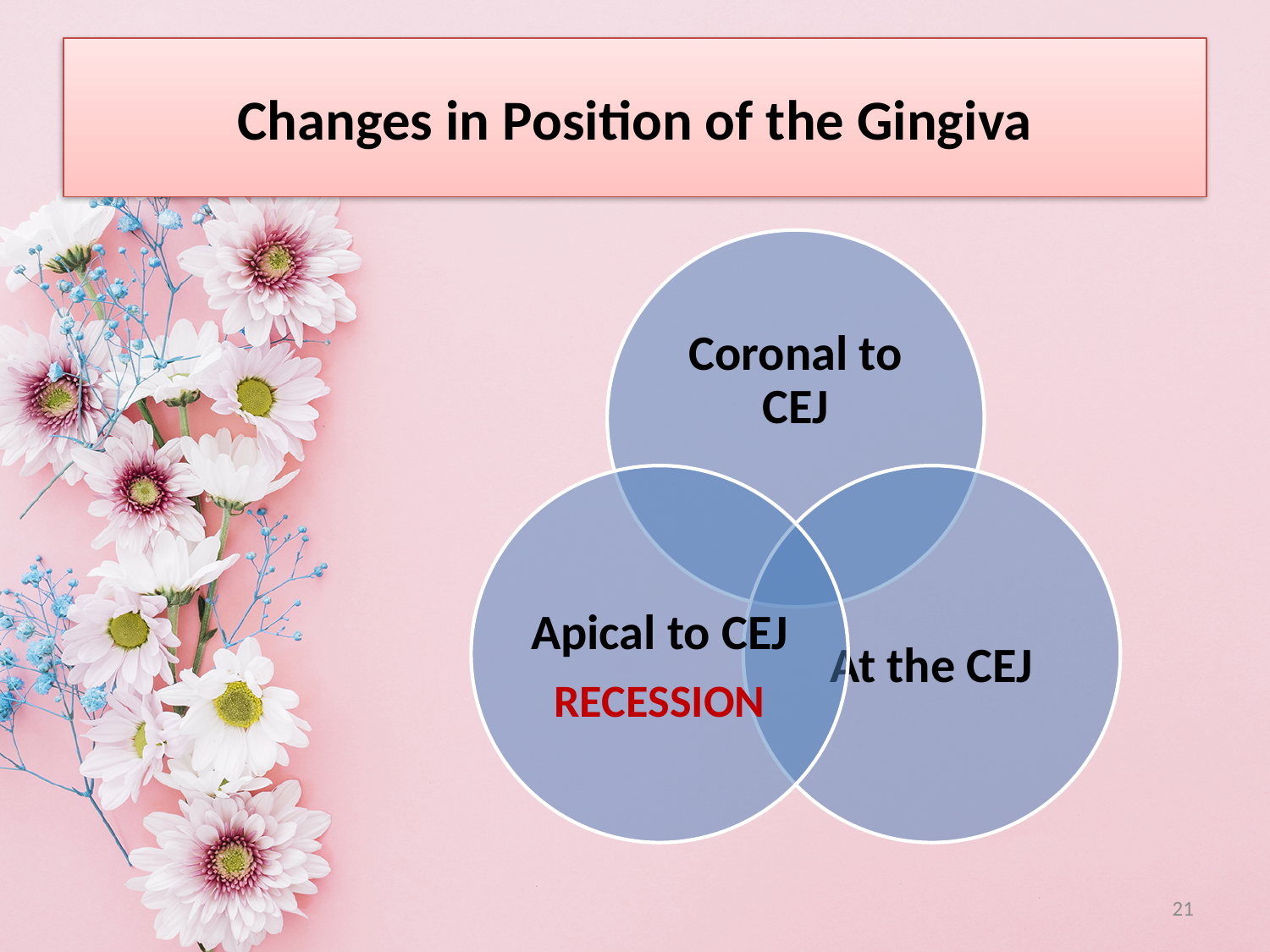

# Changes in Position of the Gingiva
Coronal to CEJ
At the CEJ
Apical to CEJ
RECESSION
21